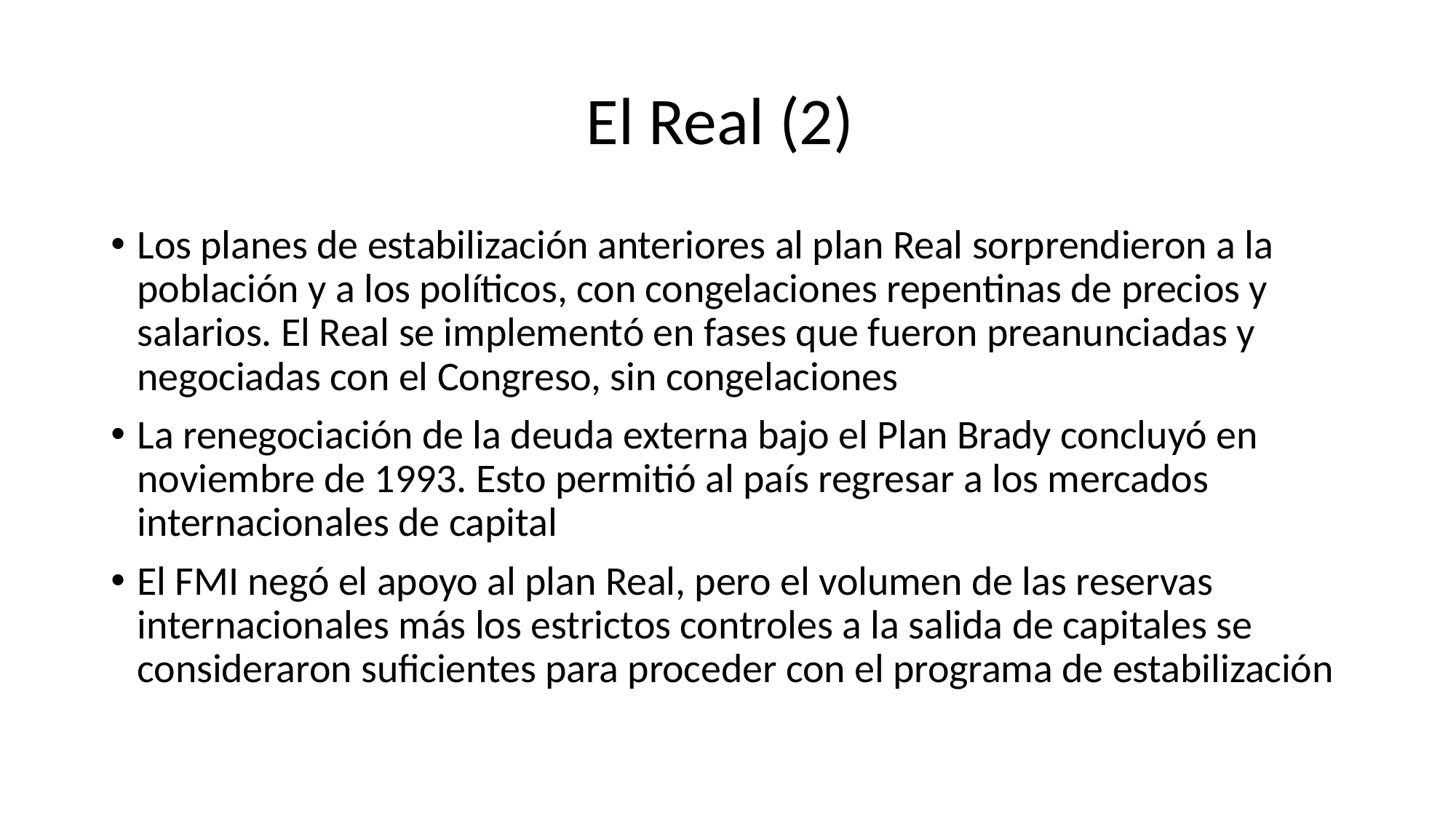

# El Real (2)
Los planes de estabilización anteriores al plan Real sorprendieron a la población y a los políticos, con congelaciones repentinas de precios y salarios. El Real se implementó en fases que fueron preanunciadas y negociadas con el Congreso, sin congelaciones
La renegociación de la deuda externa bajo el Plan Brady concluyó en noviembre de 1993. Esto permitió al país regresar a los mercados internacionales de capital
El FMI negó el apoyo al plan Real, pero el volumen de las reservas internacionales más los estrictos controles a la salida de capitales se consideraron suficientes para proceder con el programa de estabilización